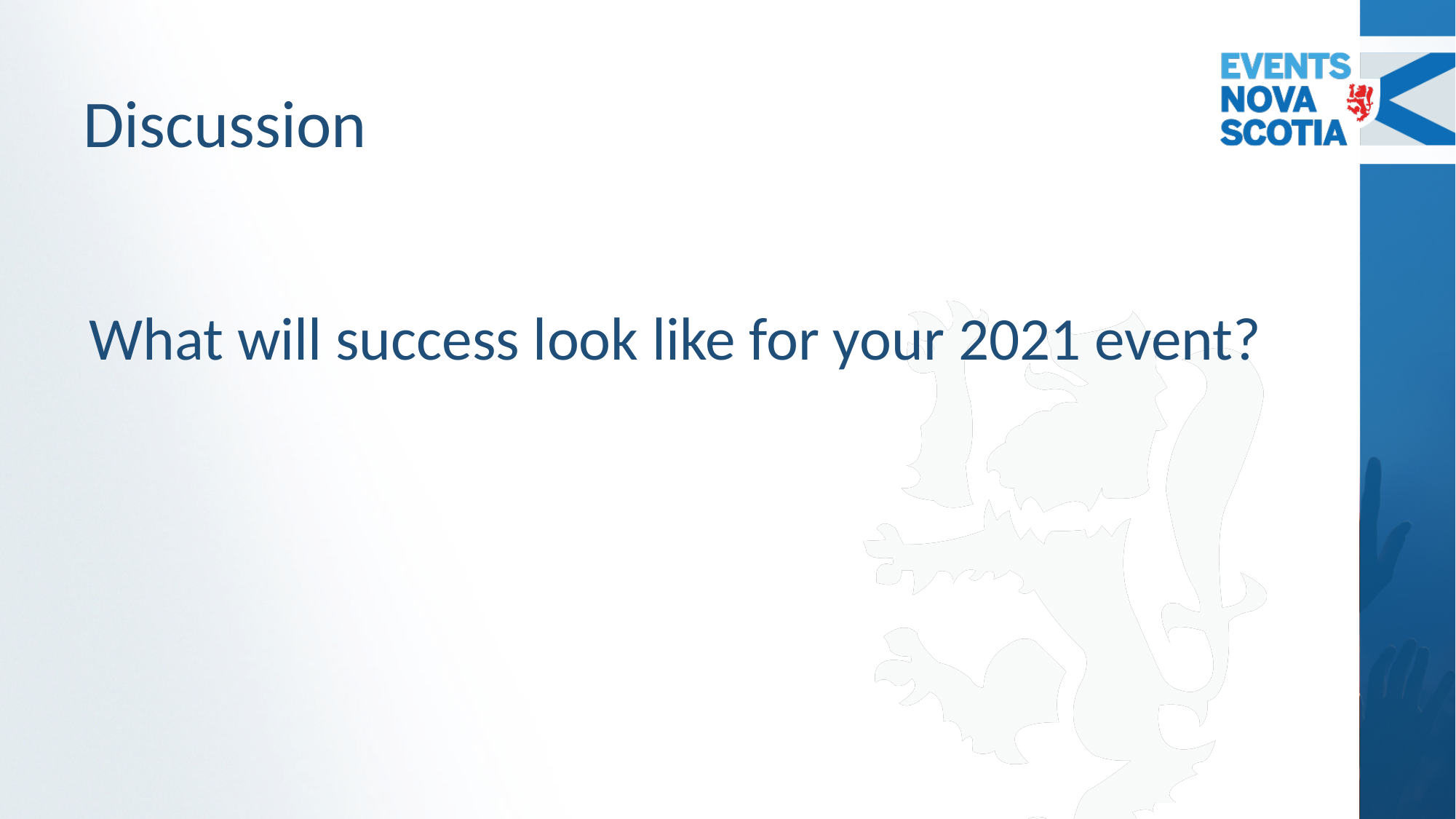

# Discussion

What will success look like for your 2021 event?